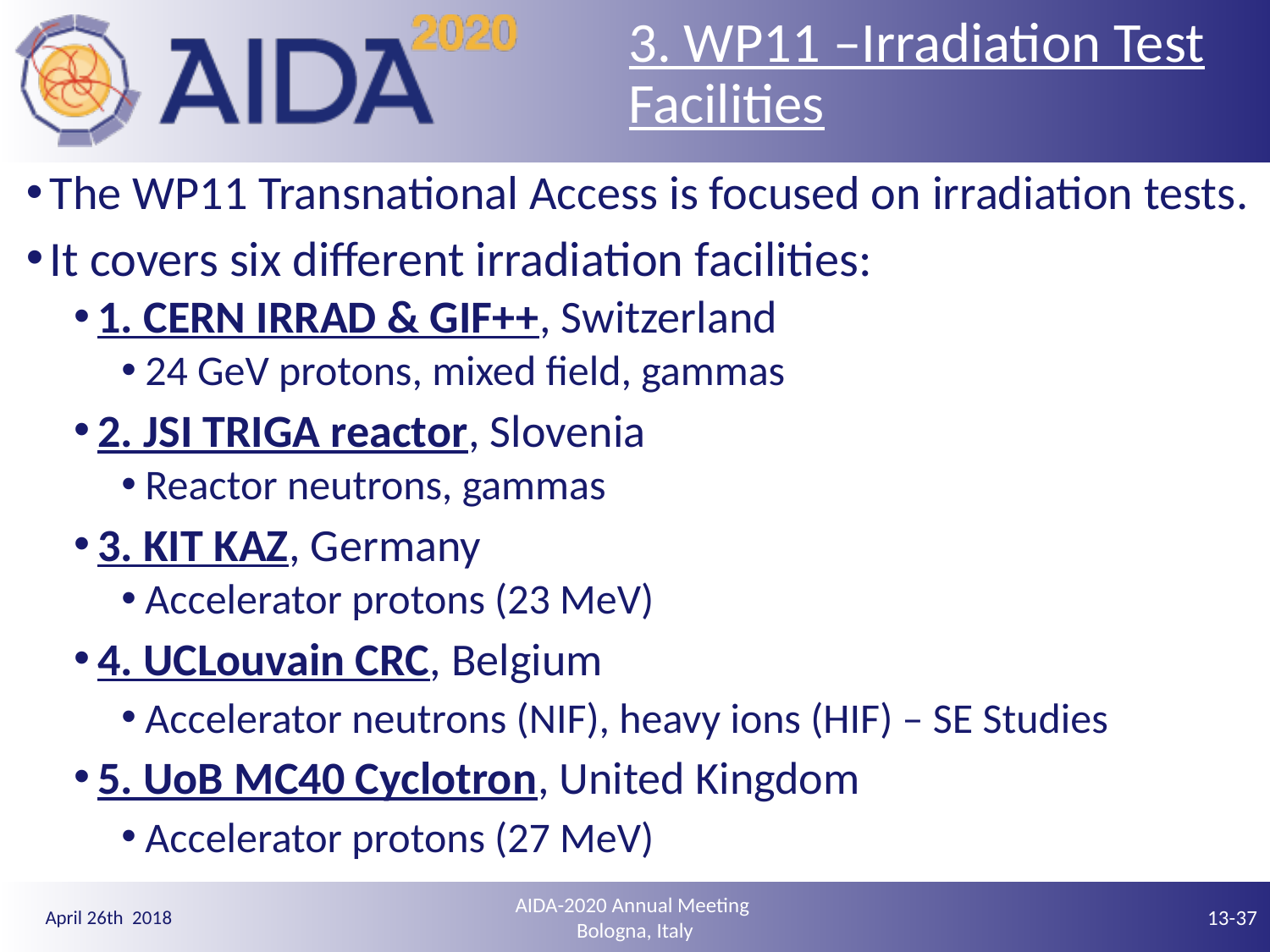

# 3. WP11 –Irradiation Test Facilities
The WP11 Transnational Access is focused on irradiation tests.
It covers six different irradiation facilities:
1. CERN IRRAD & GIF++, Switzerland
24 GeV protons, mixed field, gammas
2. JSI TRIGA reactor, Slovenia
Reactor neutrons, gammas
3. KIT KAZ, Germany
Accelerator protons (23 MeV)
4. UCLouvain CRC, Belgium
Accelerator neutrons (NIF), heavy ions (HIF) – SE Studies
5. UoB MC40 Cyclotron, United Kingdom
Accelerator protons (27 MeV)
AIDA-2020 Annual Meeting
Bologna, Italy
13-37
April 26th  2018